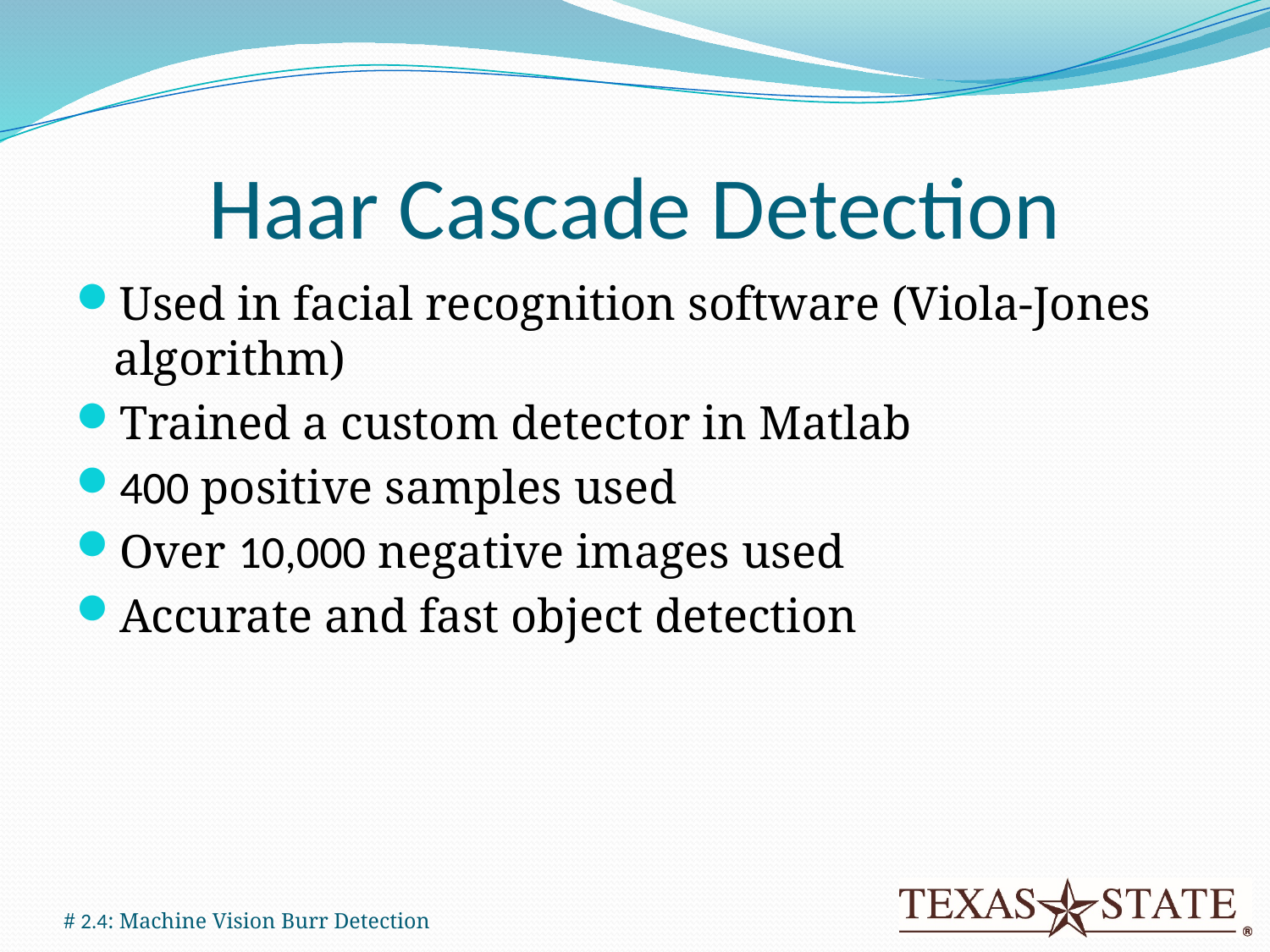

# Haar Cascade Detection
Used in facial recognition software (Viola-Jones algorithm)
Trained a custom detector in Matlab
400 positive samples used
Over 10,000 negative images used
Accurate and fast object detection

# 2.4: Machine Vision Burr Detection